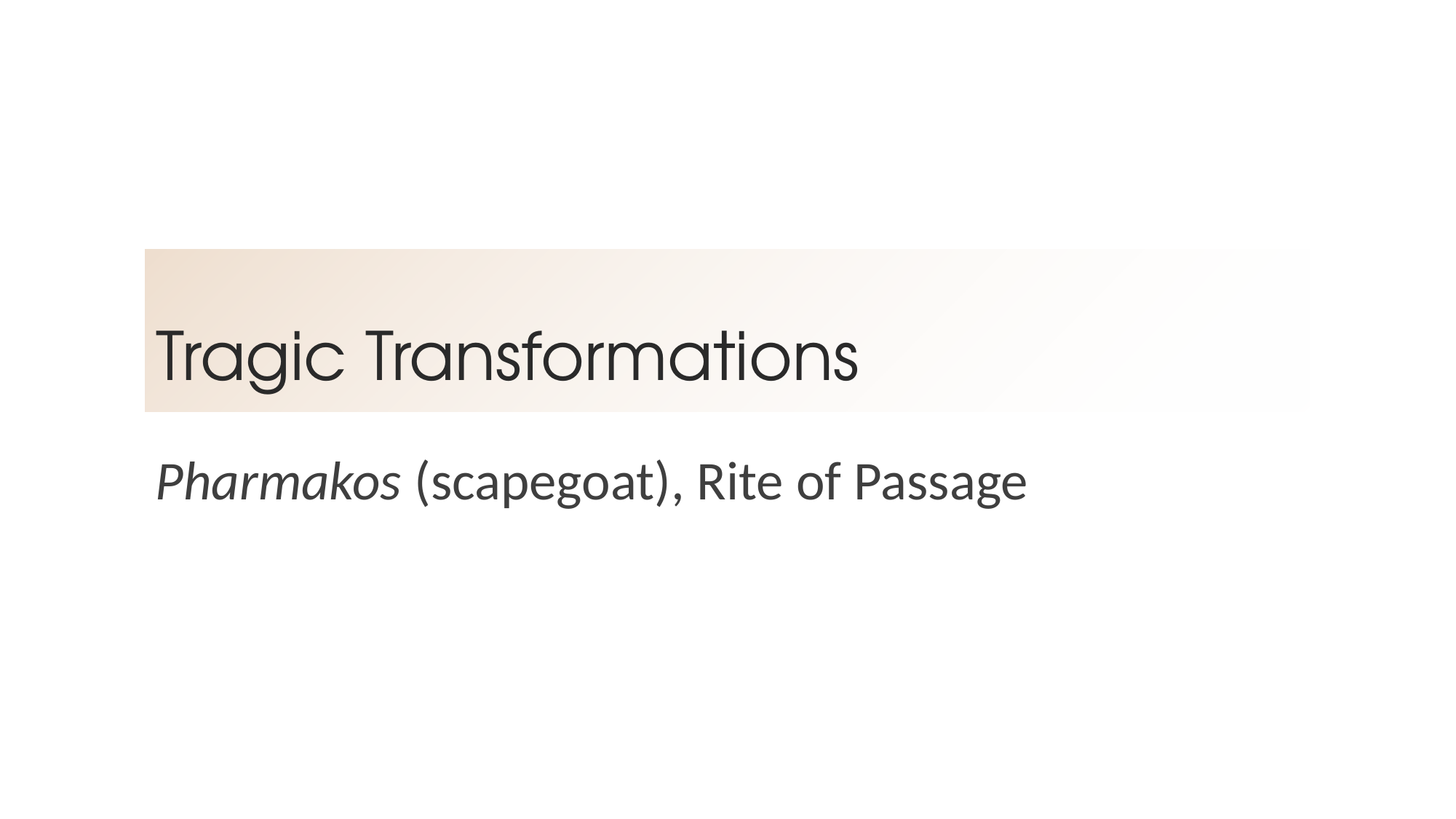

# Tragic Transformations
Pharmakos (scapegoat), Rite of Passage